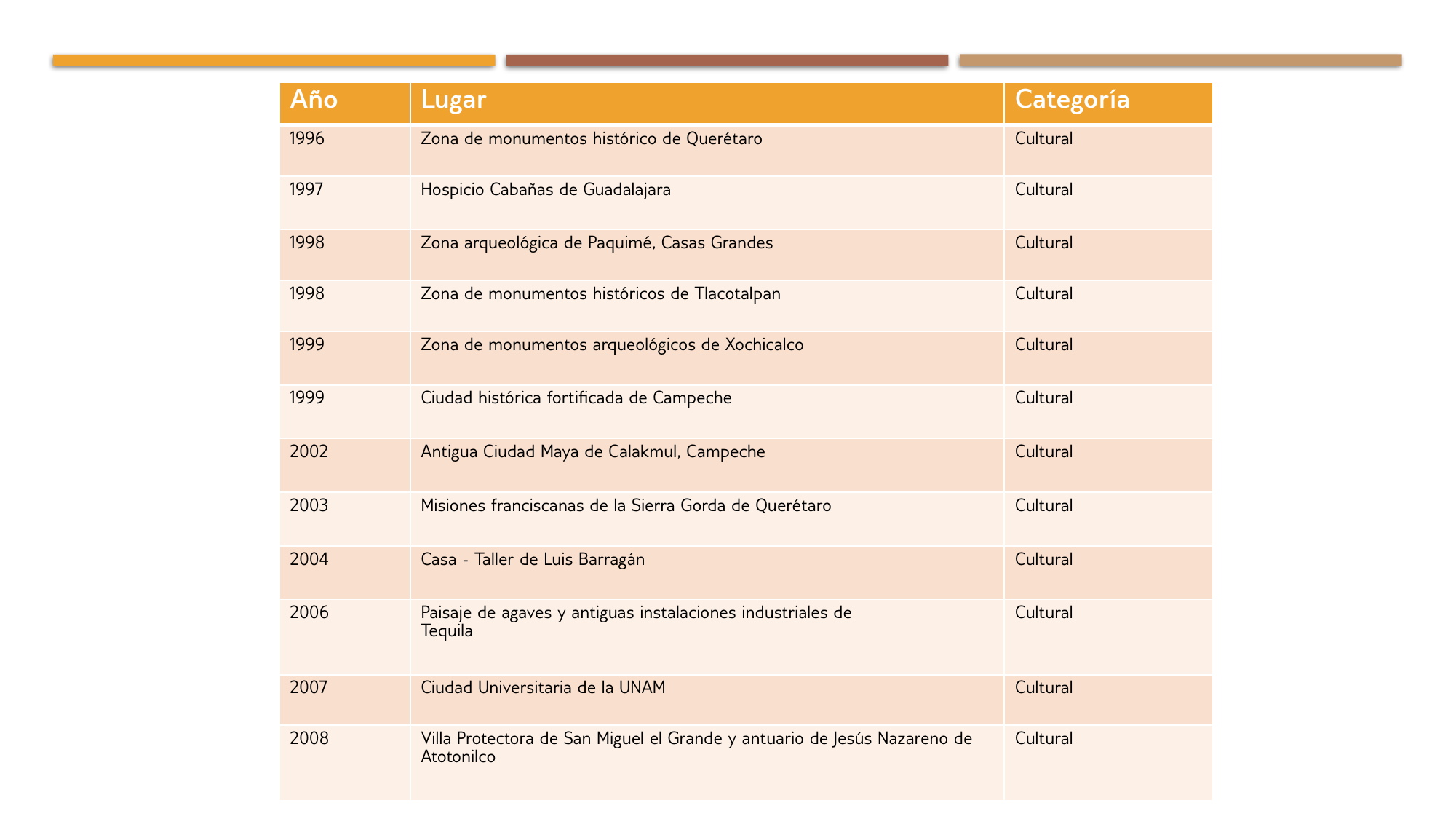

| Año | Lugar | Categoría |
| --- | --- | --- |
| 1996 | Zona de monumentos histórico de Querétaro | Cultural |
| 1997 | Hospicio Cabañas de Guadalajara | Cultural |
| 1998 | Zona arqueológica de Paquimé, Casas Grandes | Cultural |
| 1998 | Zona de monumentos históricos de Tlacotalpan | Cultural |
| 1999 | Zona de monumentos arqueológicos de Xochicalco | Cultural |
| 1999 | Ciudad histórica fortificada de Campeche | Cultural |
| 2002 | Antigua Ciudad Maya de Calakmul, Campeche | Cultural |
| 2003 | Misiones franciscanas de la Sierra Gorda de Querétaro | Cultural |
| 2004 | Casa - Taller de Luis Barragán | Cultural |
| 2006 | Paisaje de agaves y antiguas instalaciones industriales de Tequila | Cultural |
| 2007 | Ciudad Universitaria de la UNAM | Cultural |
| 2008 | Villa Protectora de San Miguel el Grande y antuario de Jesús Nazareno de Atotonilco | Cultural |